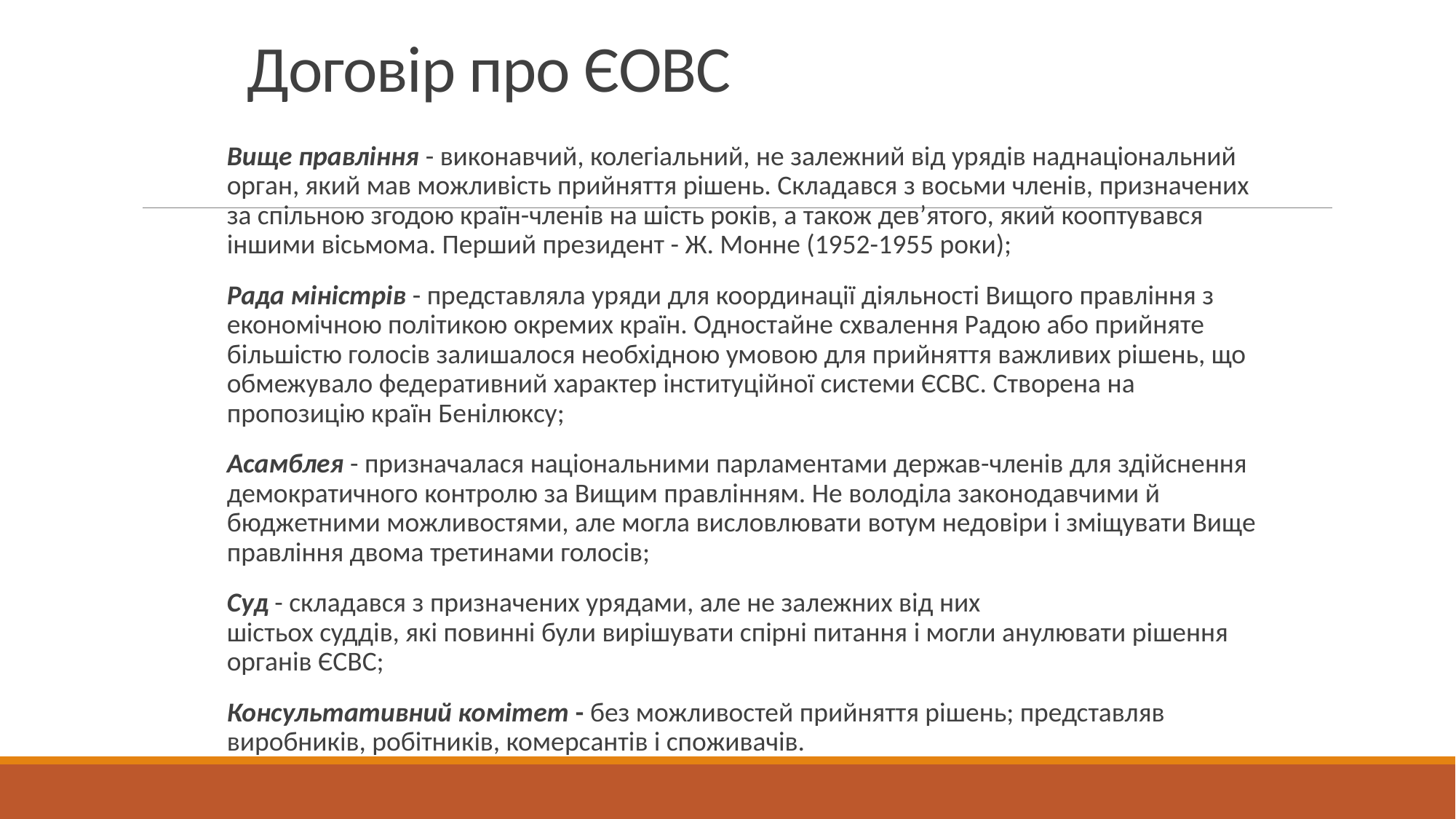

# Договір про ЄОВС
Вище правління - виконавчий, колегіальний, не залежний від урядів наднаціональний орган, який мав можливість прийняття рішень. Складався з восьми членів, призначених за спільною згодою країн-членів на шість років, а також дев’ятого, який кооптувався іншими вісьмома. Перший президент - Ж. Монне (1952-1955 роки);
Рада міністрів - представляла уряди для координації діяльності Вищого правління з економічною політикою окремих країн. Одностайне схвалення Радою або прийняте більшістю голосів залишалося необхідною умовою для прийняття важливих рішень, що обмежувало федеративний характер інституційної системи ЄСВС. Створена на пропозицію країн Бенілюксу;
Асамблея - призначалася національними парламентами держав-членів для здійснення демократичного контролю за Вищим правлінням. Не володіла законодавчими й бюджетними можливостями, але могла висловлювати вотум недовіри і зміщувати Вище правління двома третинами голосів;
Суд - складався з призначених урядами, але не залежних від них
шістьох суддів, які повинні були вирішувати спірні питання і могли анулювати рішення органів ЄСВС;
Консультативний комітет - без можливостей прийняття рішень; представляв виробників, робітників, комерсантів і споживачів.